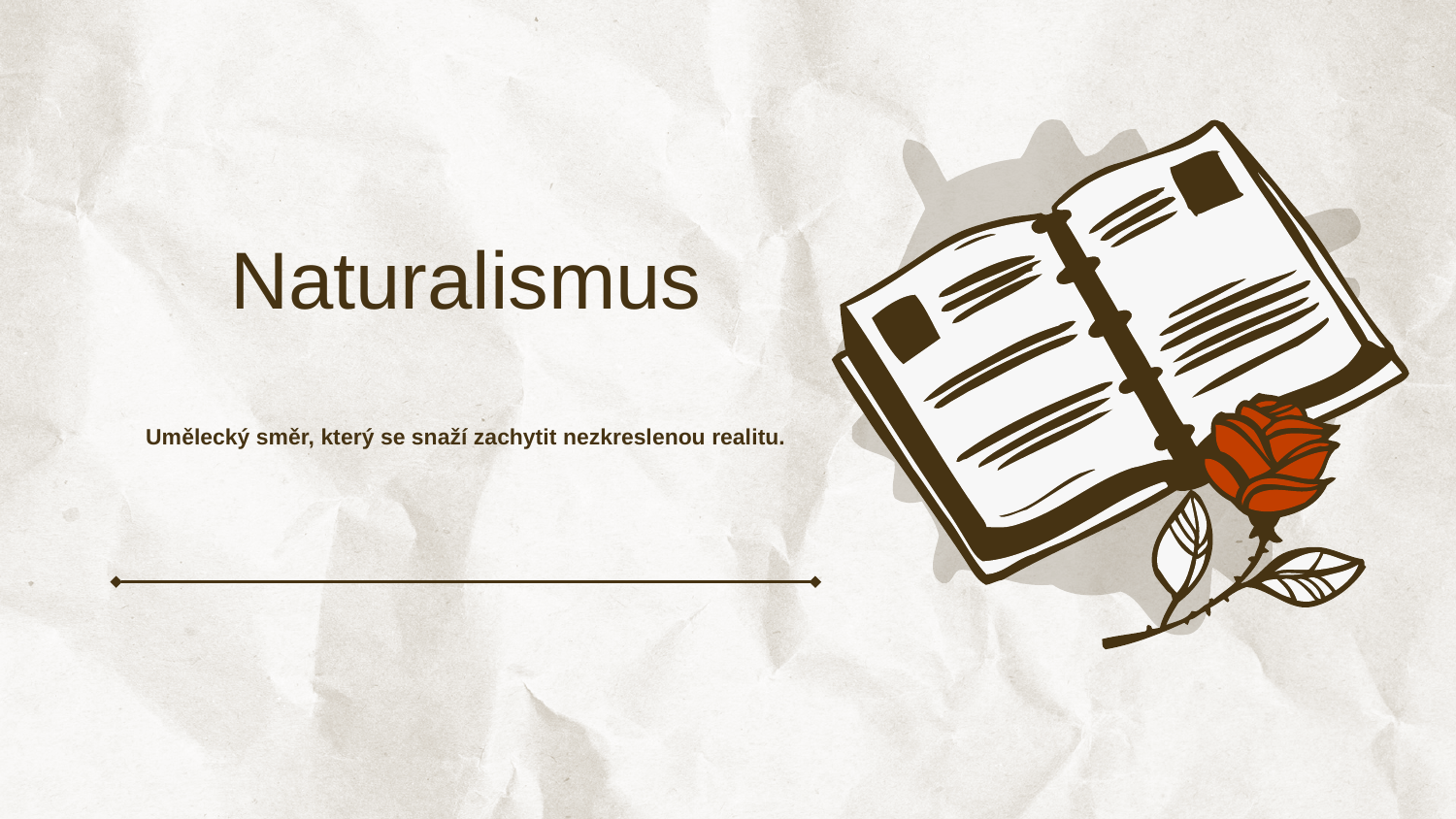

# Naturalismus

Umělecký směr, který se snaží zachytit nezkreslenou realitu.